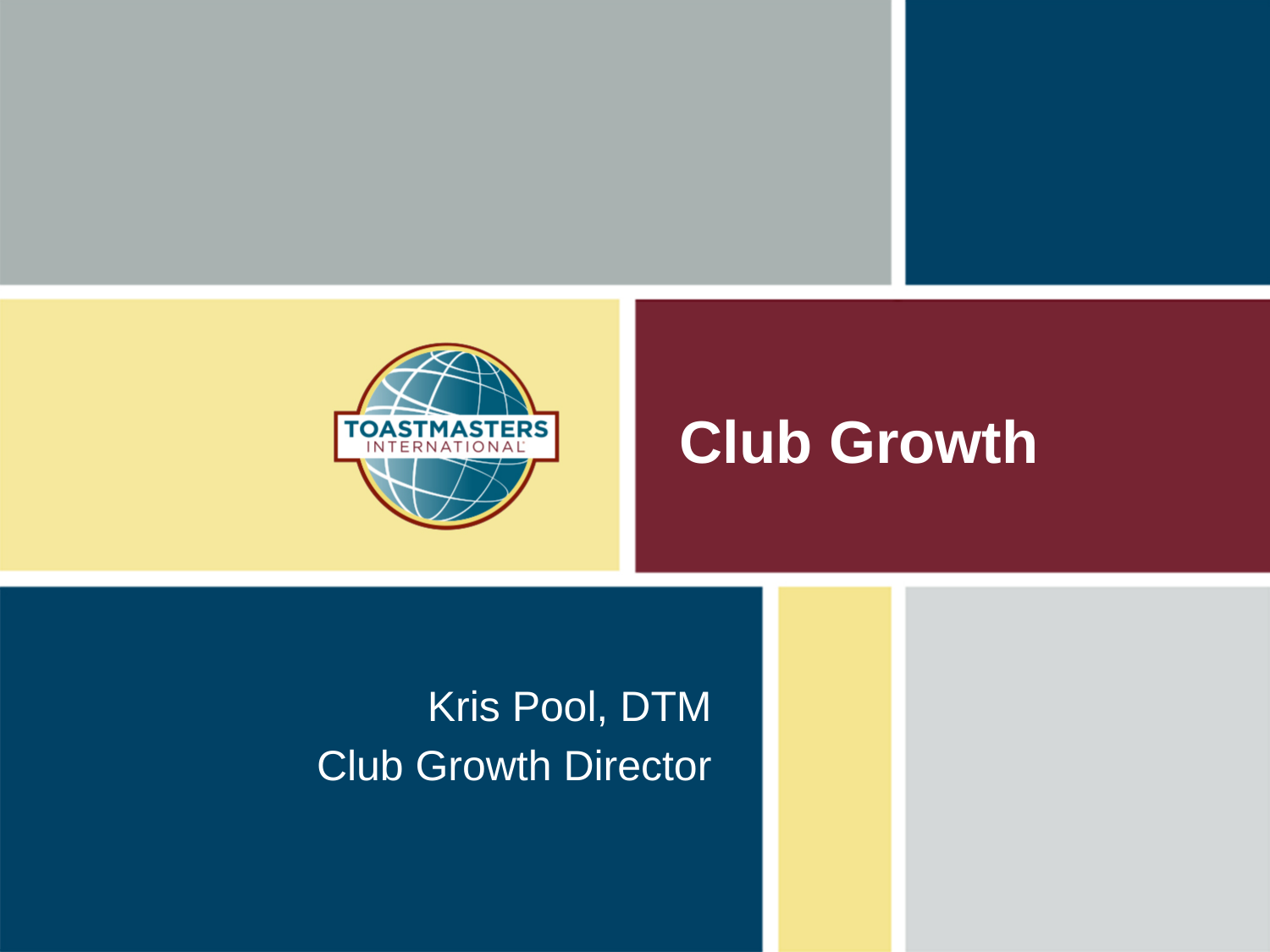

# Club Growth

Kris Pool, DTM
Club Growth Director